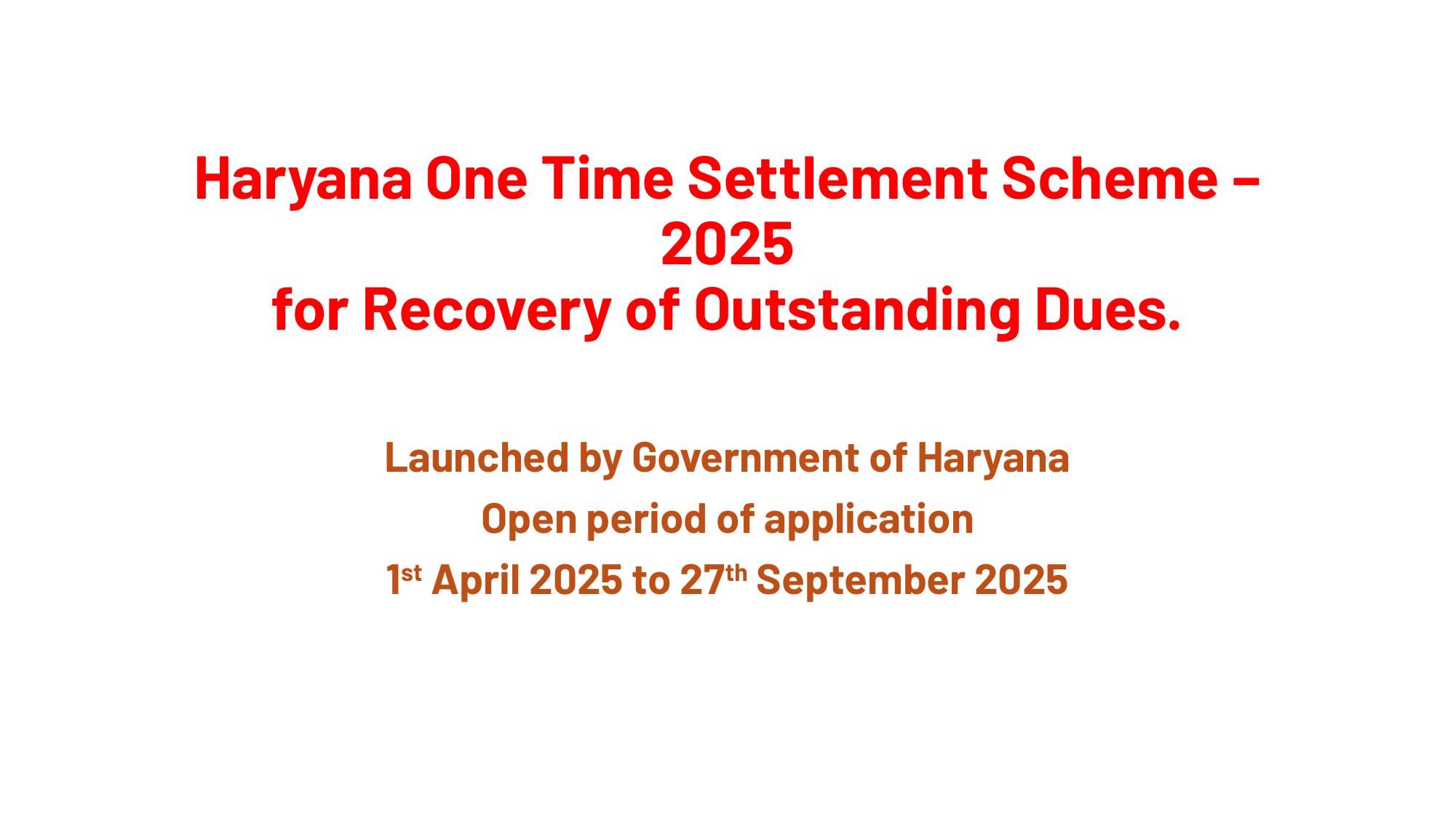

# Haryana One Time Settlement Scheme – 2025 for Recovery of Outstanding Dues.
Launched by Government of Haryana
Open period of application
1st April 2025 to 27th September 2025